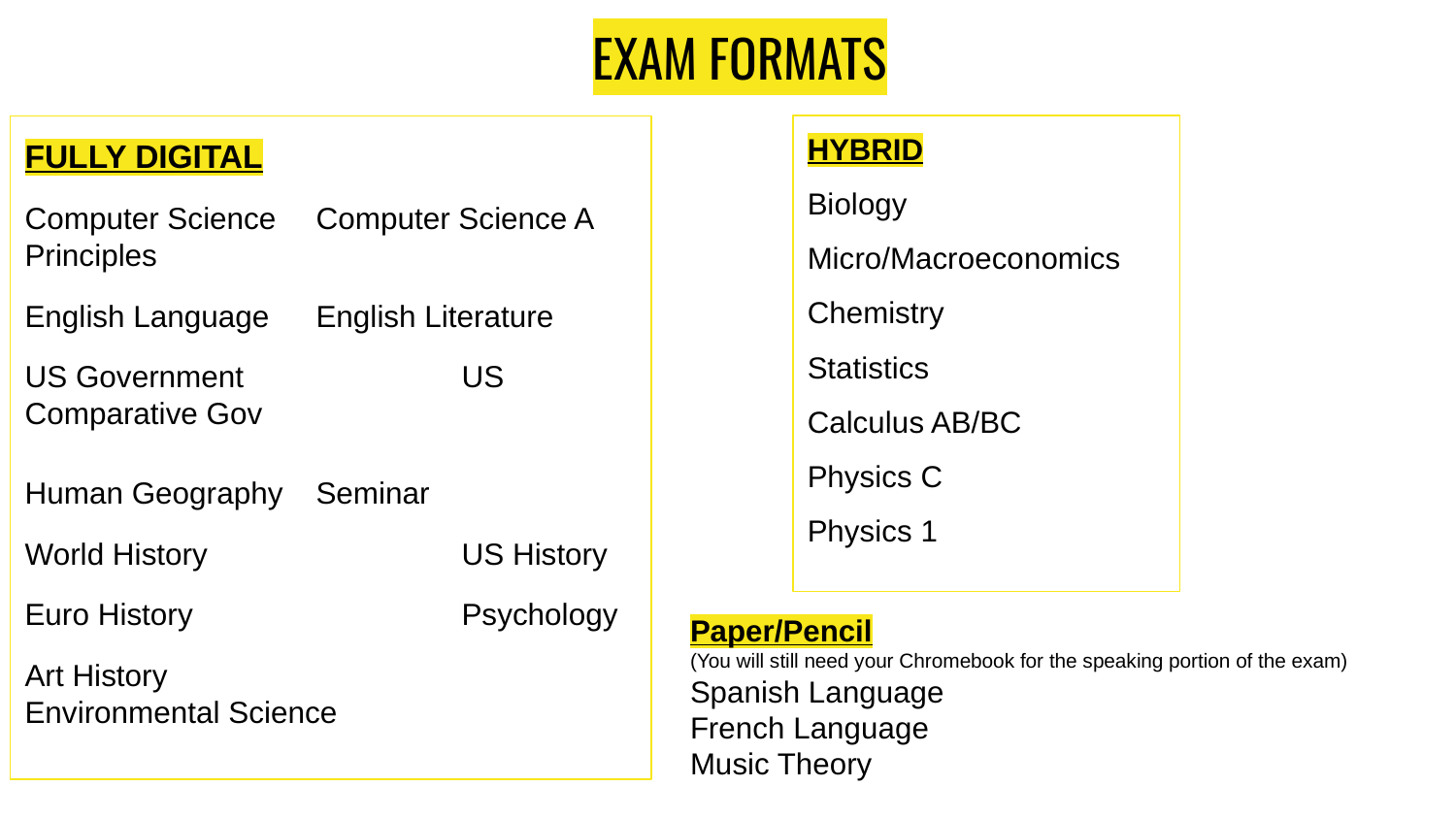

# EXAM FORMATS
FULLY DIGITAL
Computer Science 	Computer Science A Principles
English Language	English Literature
US Government		US Comparative Gov
Human Geography	Seminar
World History		US History
Euro History		Psychology
Art History			Environmental Science

HYBRID
Biology
Micro/Macroeconomics
Chemistry
Statistics
Calculus AB/BC
Physics C
Physics 1

Paper/Pencil
(You will still need your Chromebook for the speaking portion of the exam)
Spanish Language
French Language
Music Theory